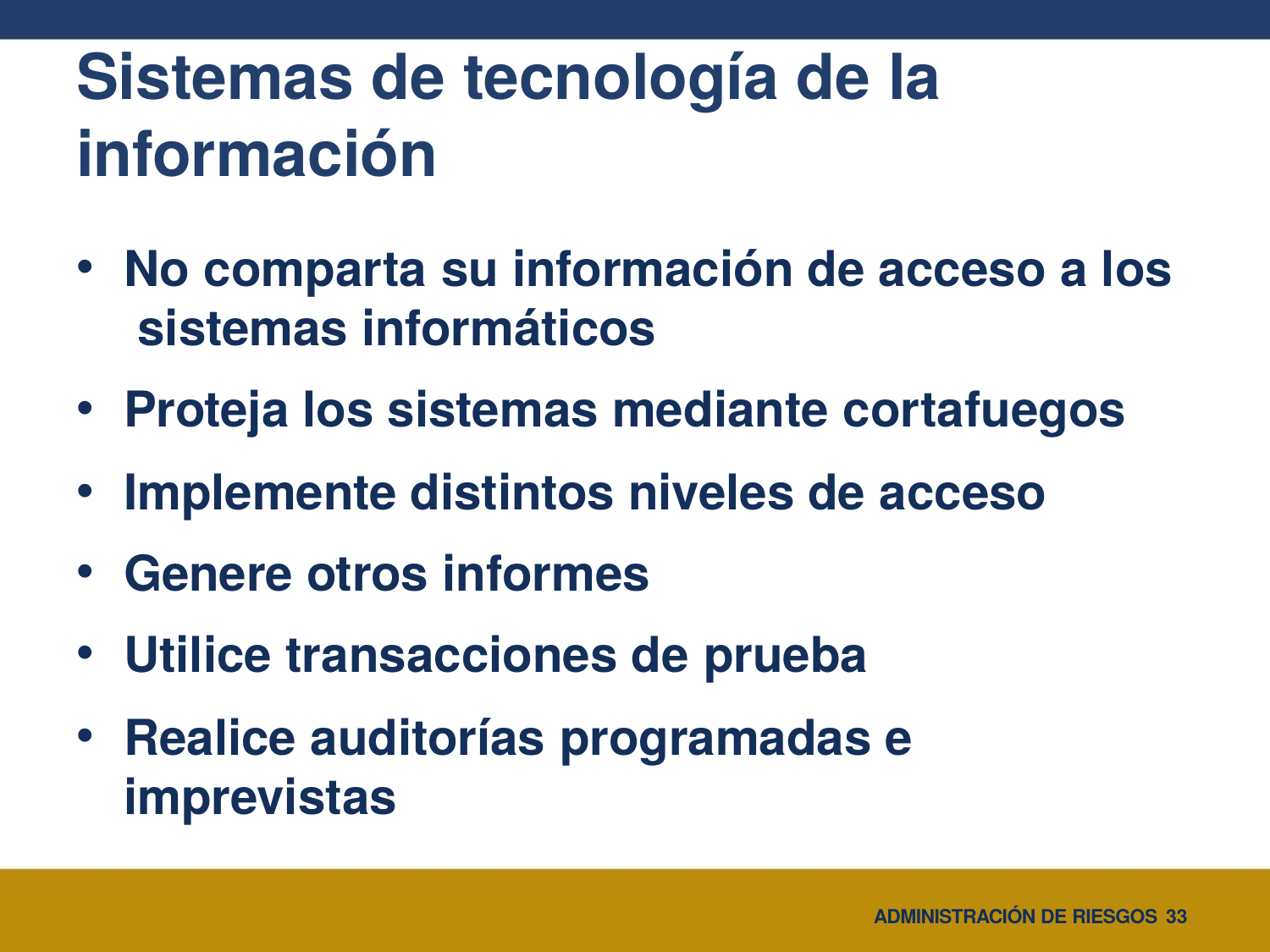

# Sistemas de tecnología de la  información
No comparta su información de acceso a los  sistemas informáticos
Proteja los sistemas mediante cortafuegos
Implemente distintos niveles de acceso
Genere otros informes
Utilice transacciones de prueba
Realice auditorías programadas e imprevistas
ADMINISTRACIÓN DE RIESGOS 33